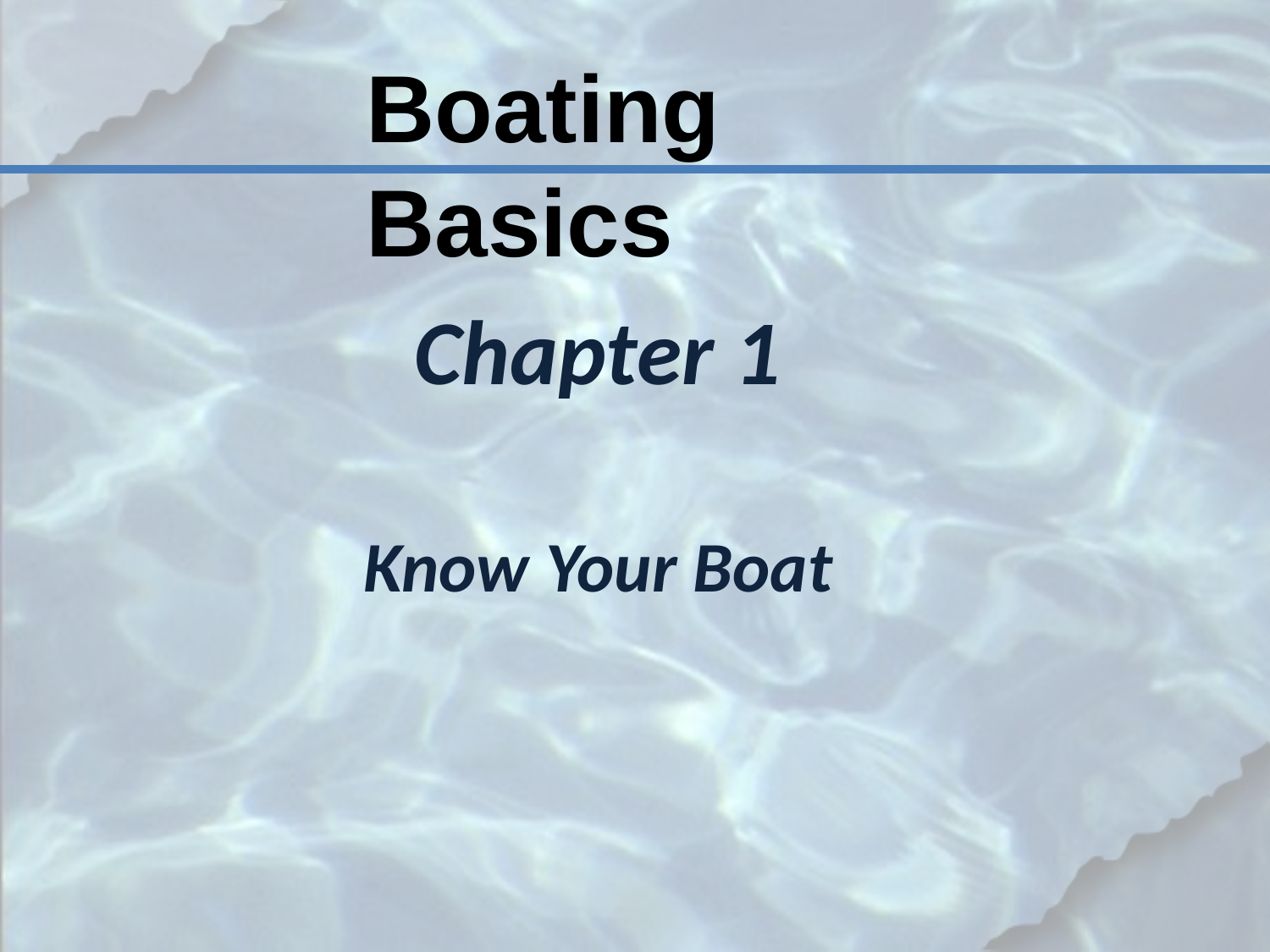

Boating Basics
Chapter 1

Know Your Boat